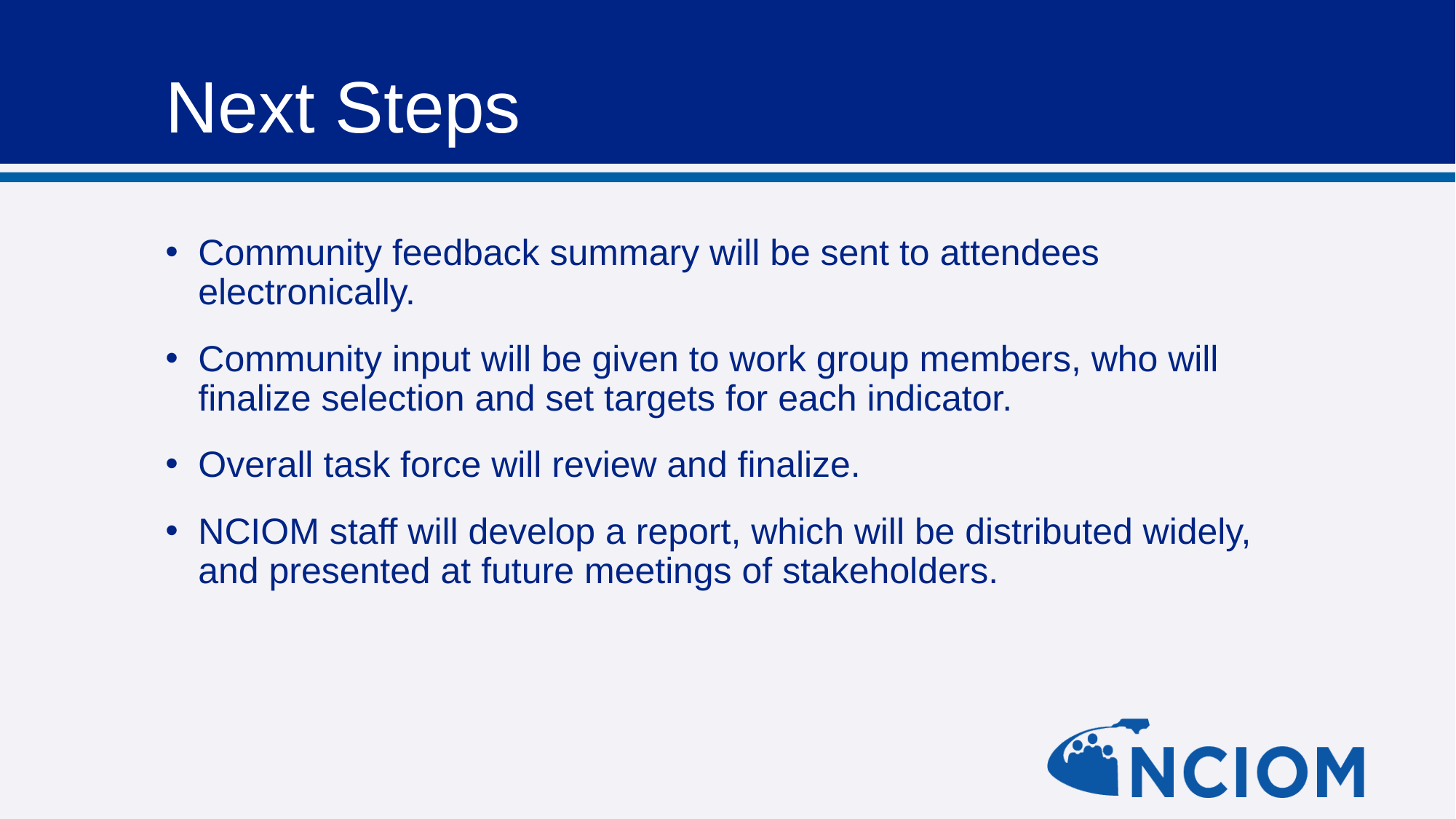

# Next Steps
Community feedback summary will be sent to attendees electronically.
Community input will be given to work group members, who will finalize selection and set targets for each indicator.
Overall task force will review and finalize.
NCIOM staff will develop a report, which will be distributed widely, and presented at future meetings of stakeholders.